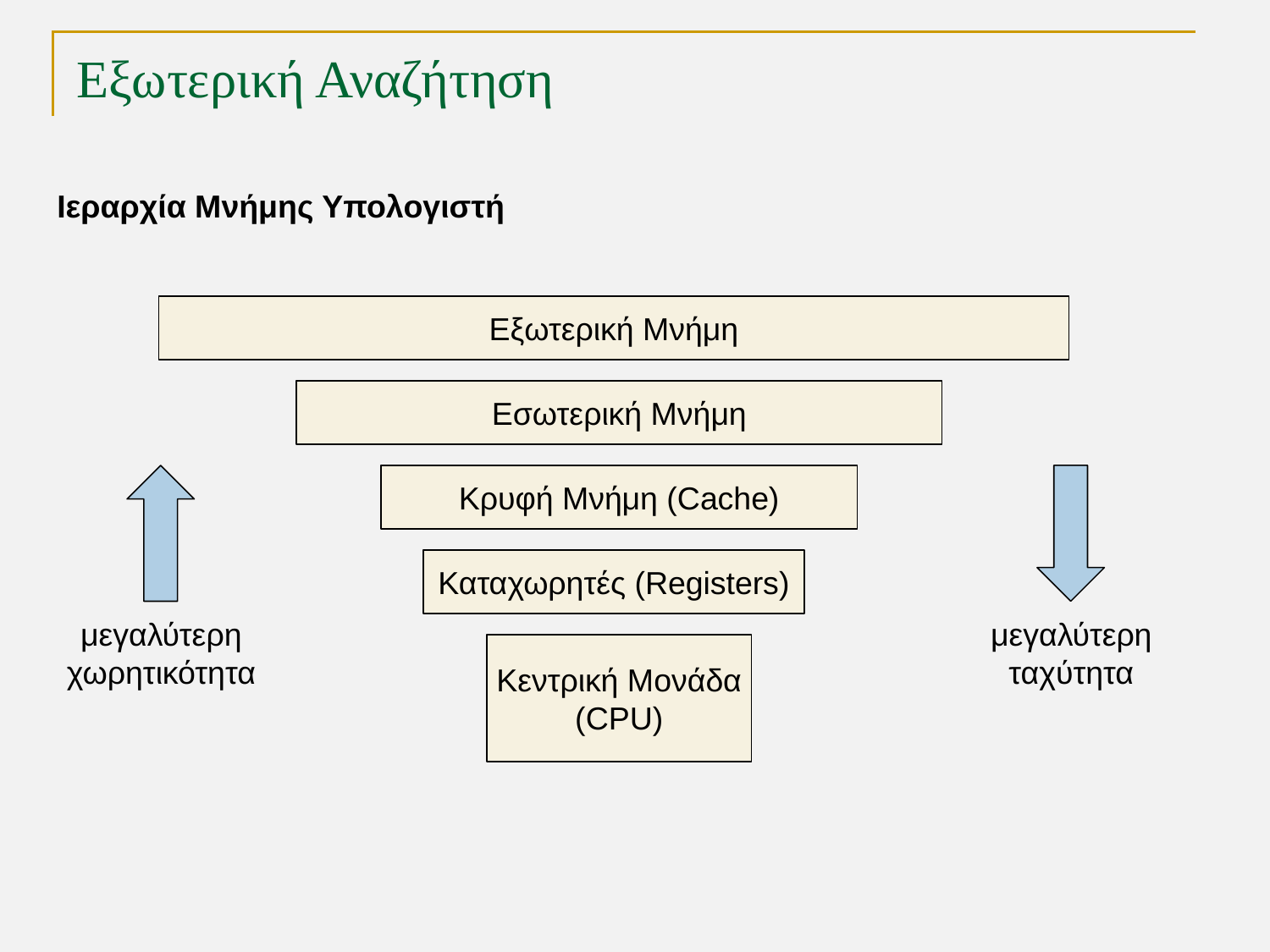

# Εξωτερική Αναζήτηση
Ιεραρχία Μνήμης Υπολογιστή
Εξωτερική Μνήμη
Εσωτερική Μνήμη

Κρυφή Μνήμη (Cache)

Καταχωρητές (Registers)
μεγαλύτερη
χωρητικότητα
μεγαλύτερη
ταχύτητα
Κεντρική Μονάδα
(CPU)

TexPoint fonts used in EMF.
Read the TexPoint manual before you delete this box.: AAAAA